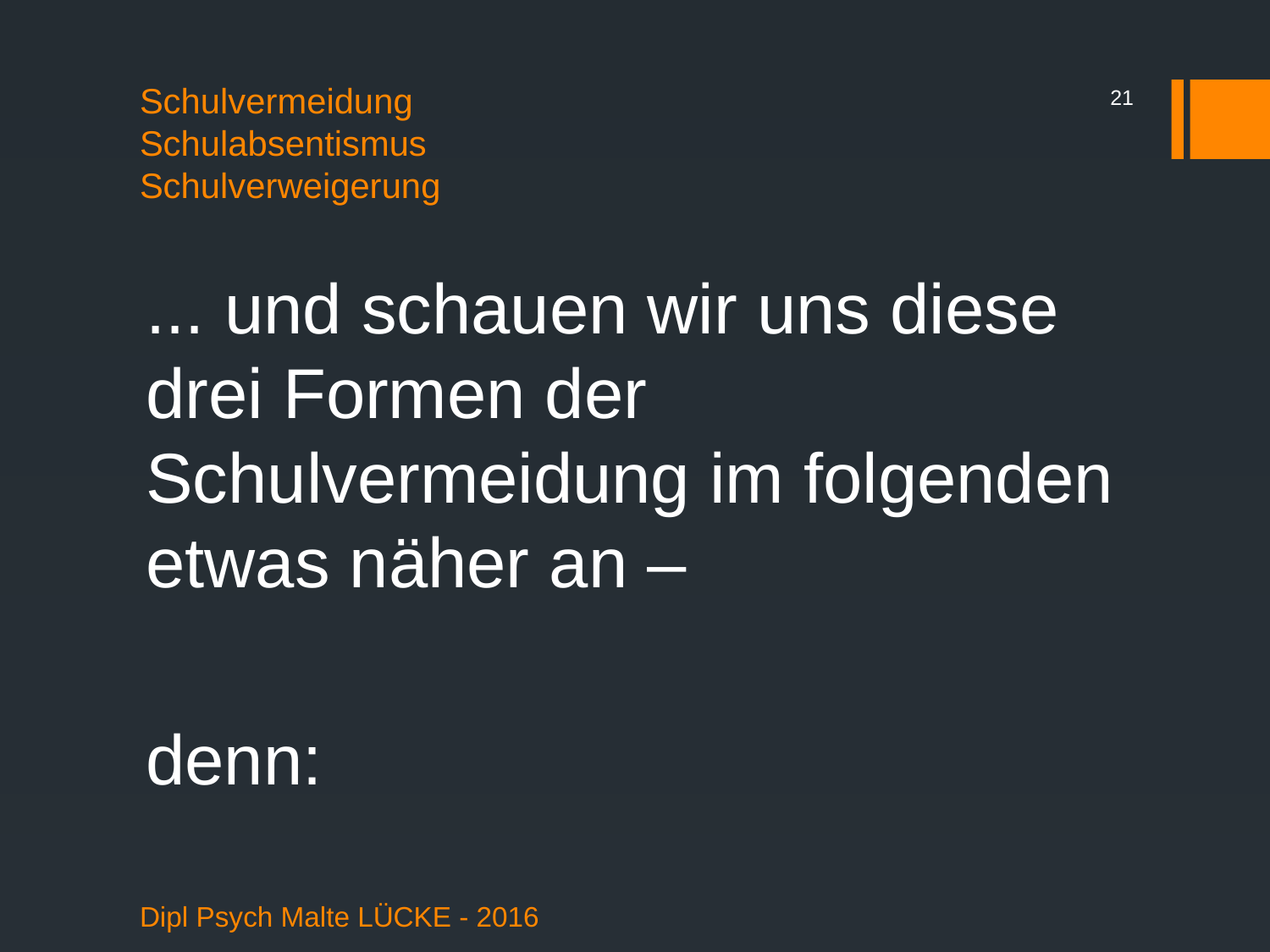

21
# Schulvermeidung Schulabsentismus Schulverweigerung
... und schauen wir uns diese drei Formen der Schulvermeidung im folgenden etwas näher an –

denn:
Dipl Psych Malte LÜCKE - 2016